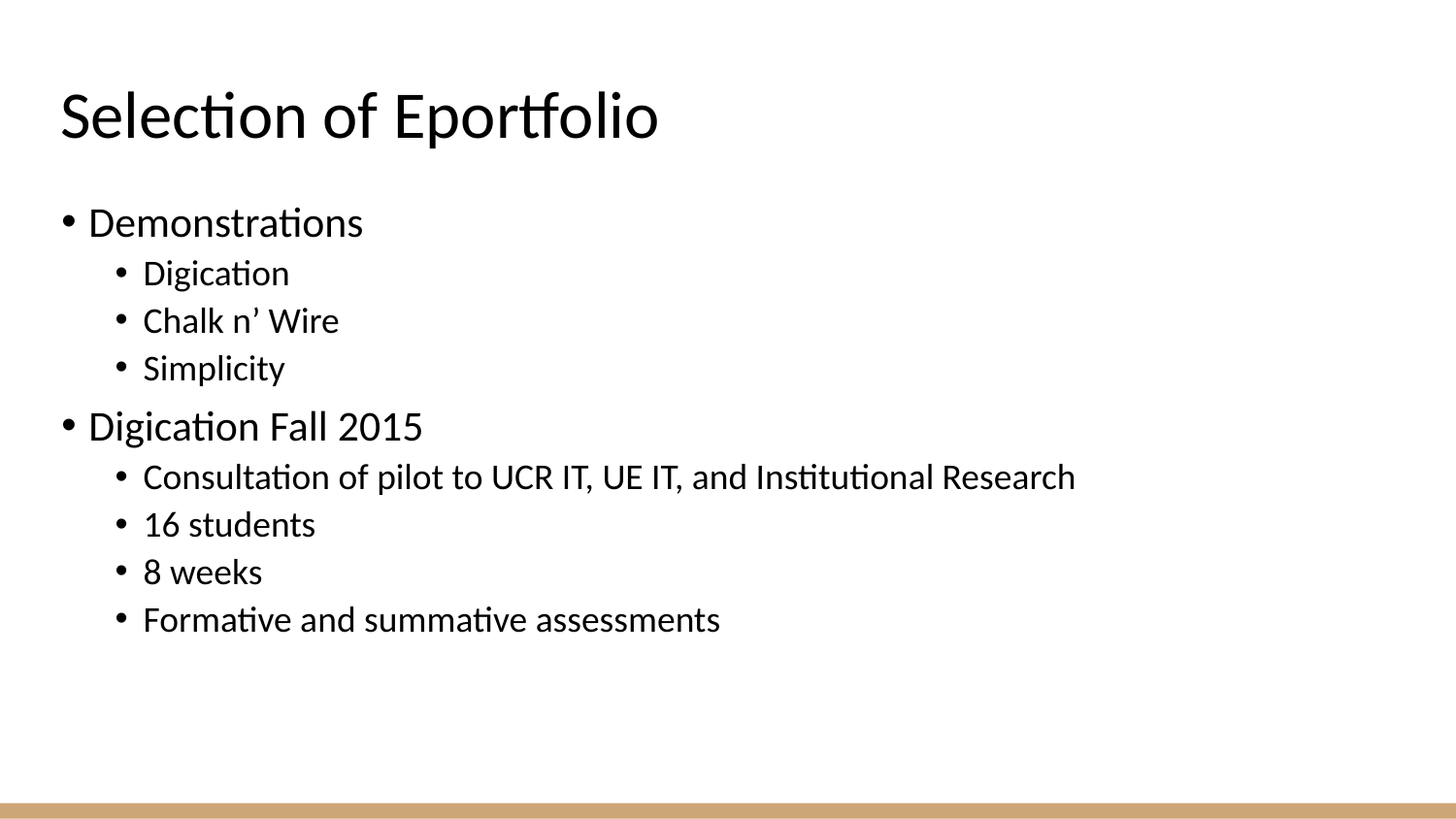

# Selection of Eportfolio
Demonstrations
Digication
Chalk n’ Wire
Simplicity
Digication Fall 2015
Consultation of pilot to UCR IT, UE IT, and Institutional Research
16 students
8 weeks
Formative and summative assessments